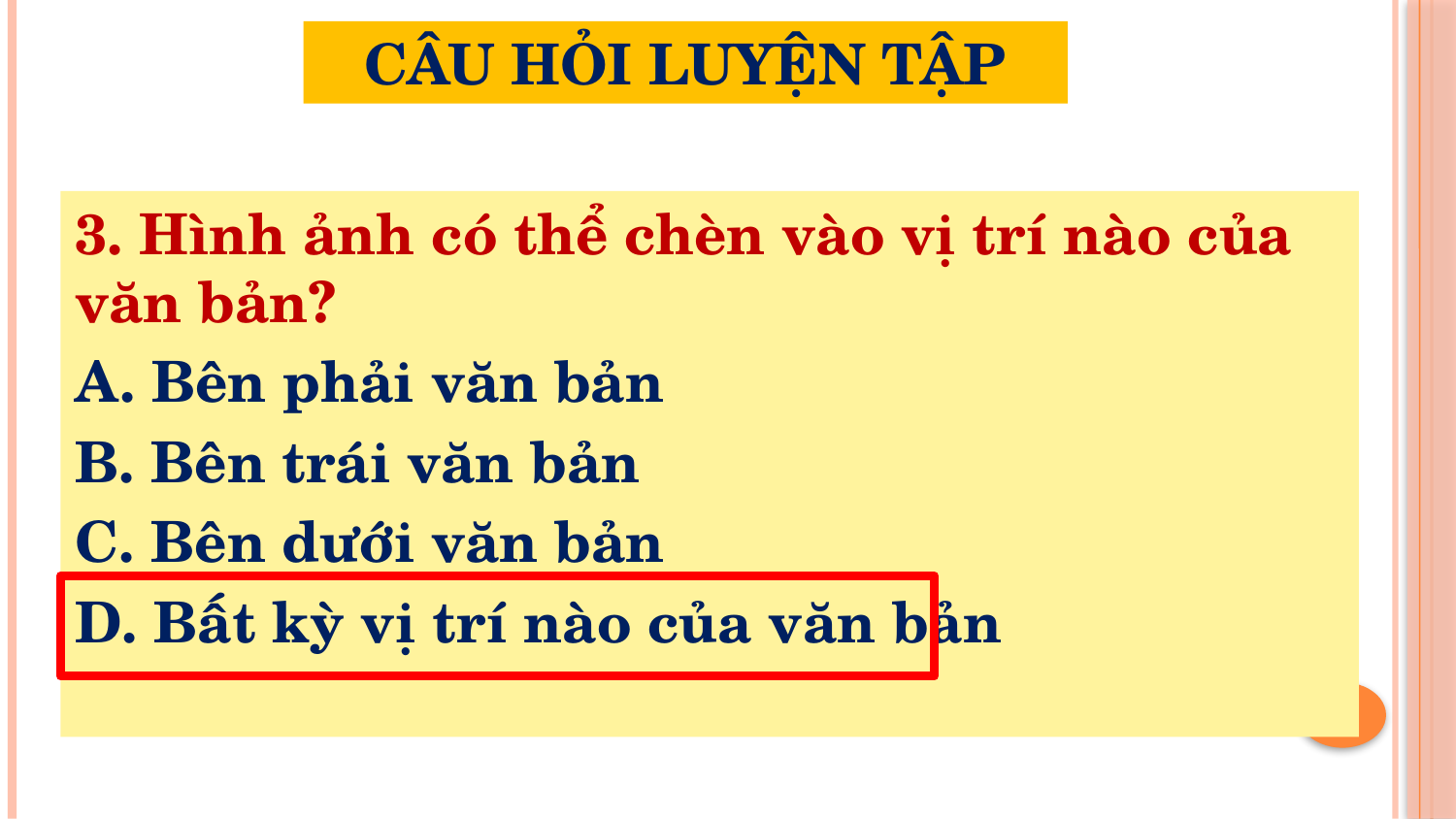

CÂU HỎI LUYỆN TẬP
3. Hình ảnh có thể chèn vào vị trí nào của văn bản?
A. Bên phải văn bản
B. Bên trái văn bản
C. Bên dưới văn bản
D. Bất kỳ vị trí nào của văn bản